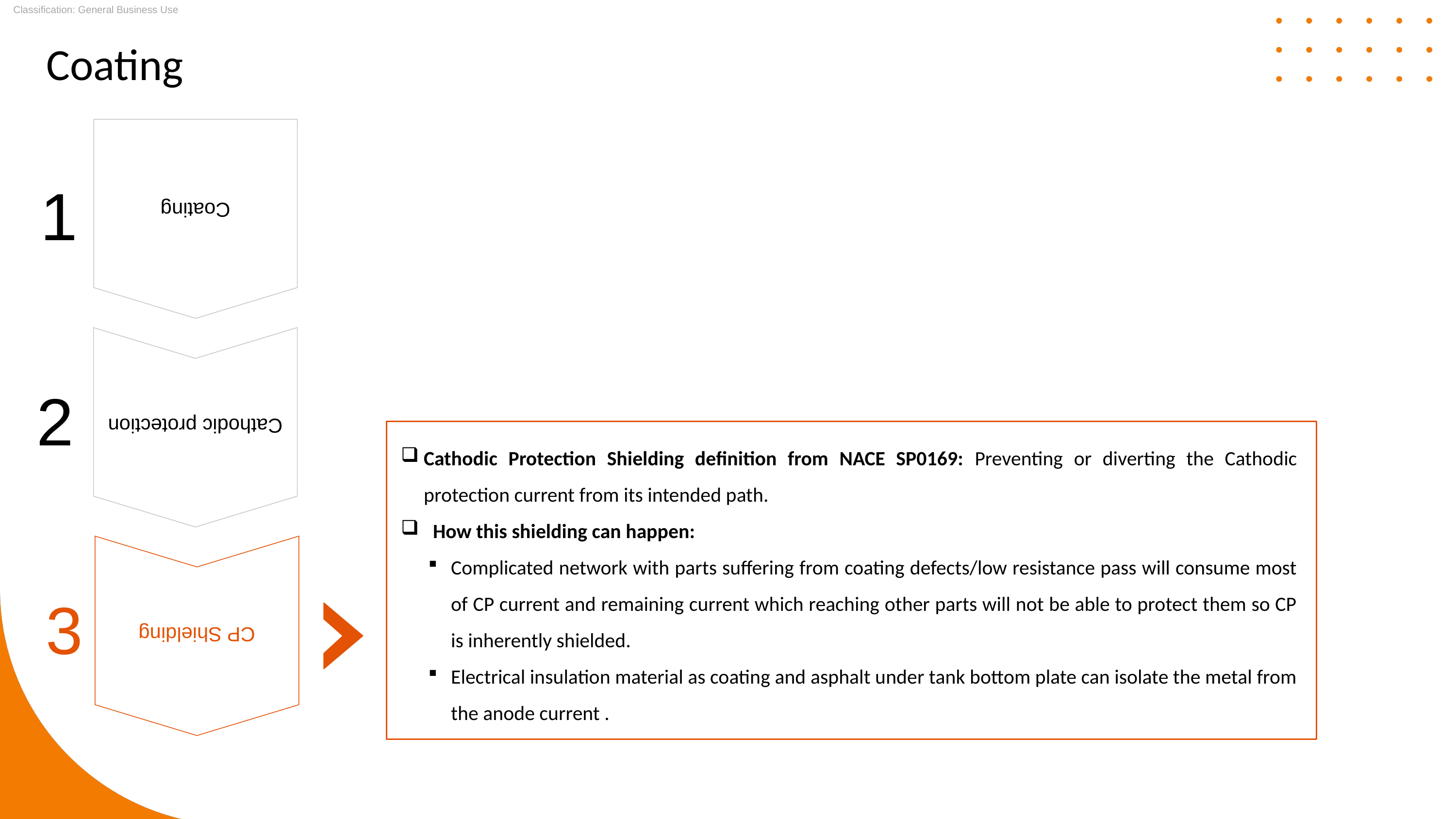

Coating
Coating
1
Cathodic protection
2

Cathodic Protection Shielding definition from NACE SP0169: Preventing or diverting the Cathodic protection current from its intended path.
 How this shielding can happen:
Complicated network with parts suffering from coating defects/low resistance pass will consume most of CP current and remaining current which reaching other parts will not be able to protect them so CP is inherently shielded.
Electrical insulation material as coating and asphalt under tank bottom plate can isolate the metal from the anode current .

CP Shielding

3